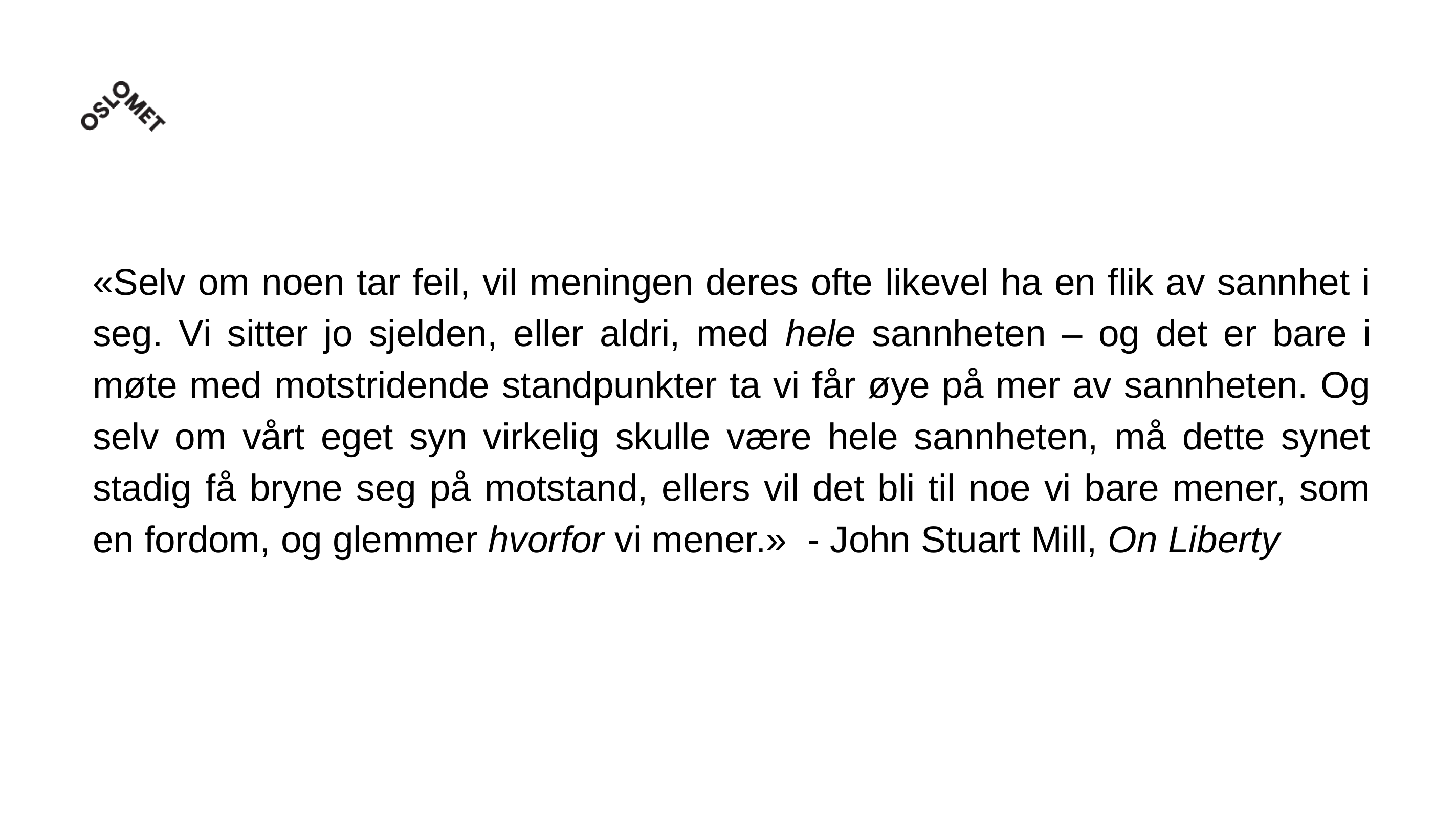

«Selv om noen tar feil, vil meningen deres ofte likevel ha en flik av sannhet i seg. Vi sitter jo sjelden, eller aldri, med hele sannheten – og det er bare i møte med motstridende standpunkter ta vi får øye på mer av sannheten. Og selv om vårt eget syn virkelig skulle være hele sannheten, må dette synet stadig få bryne seg på motstand, ellers vil det bli til noe vi bare mener, som en fordom, og glemmer hvorfor vi mener.»  - John Stuart Mill, On Liberty